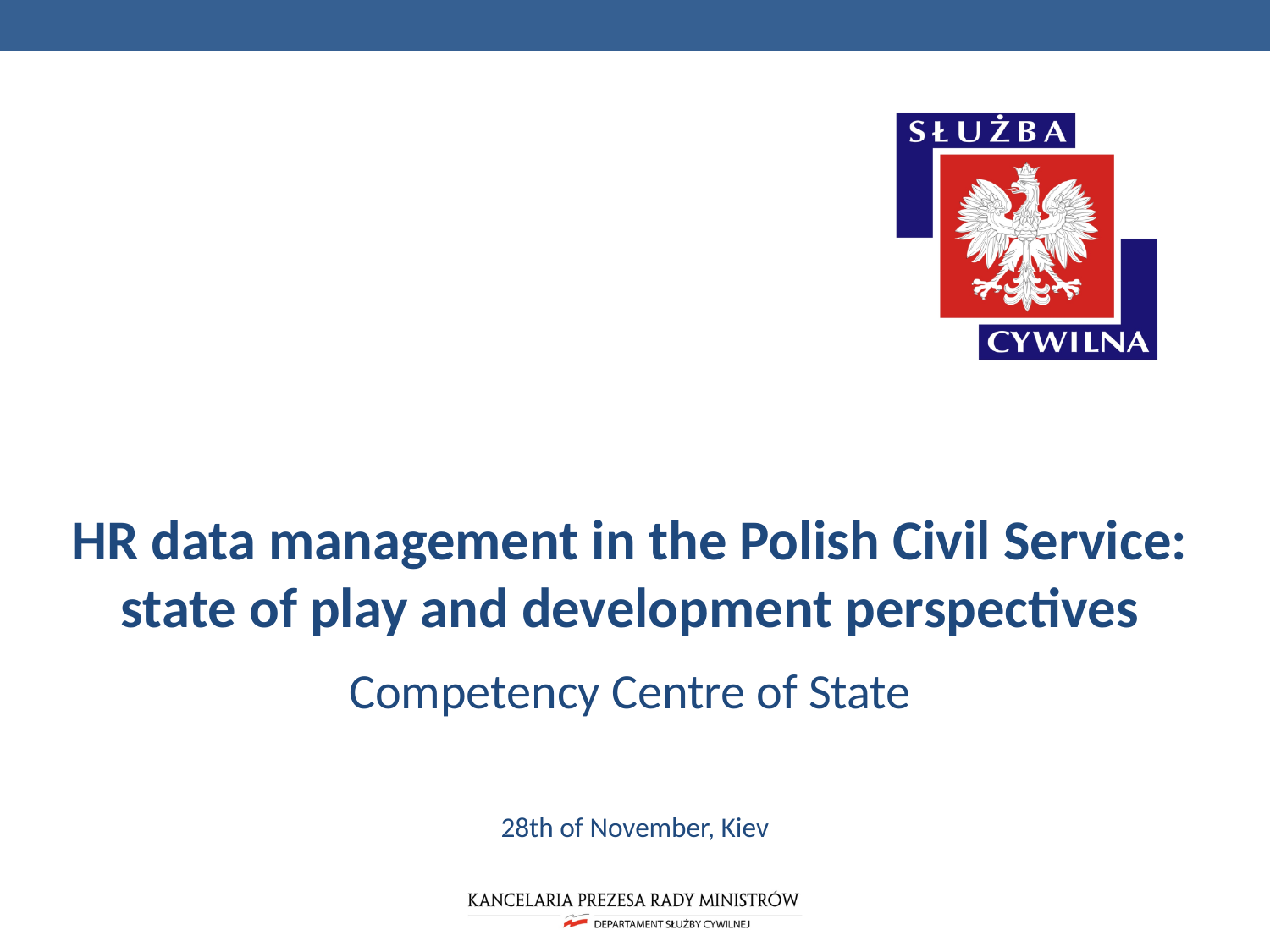

# HR data management in the Polish Civil Service: state of play and development perspectives
Competency Centre of State
28th of November, Kiev